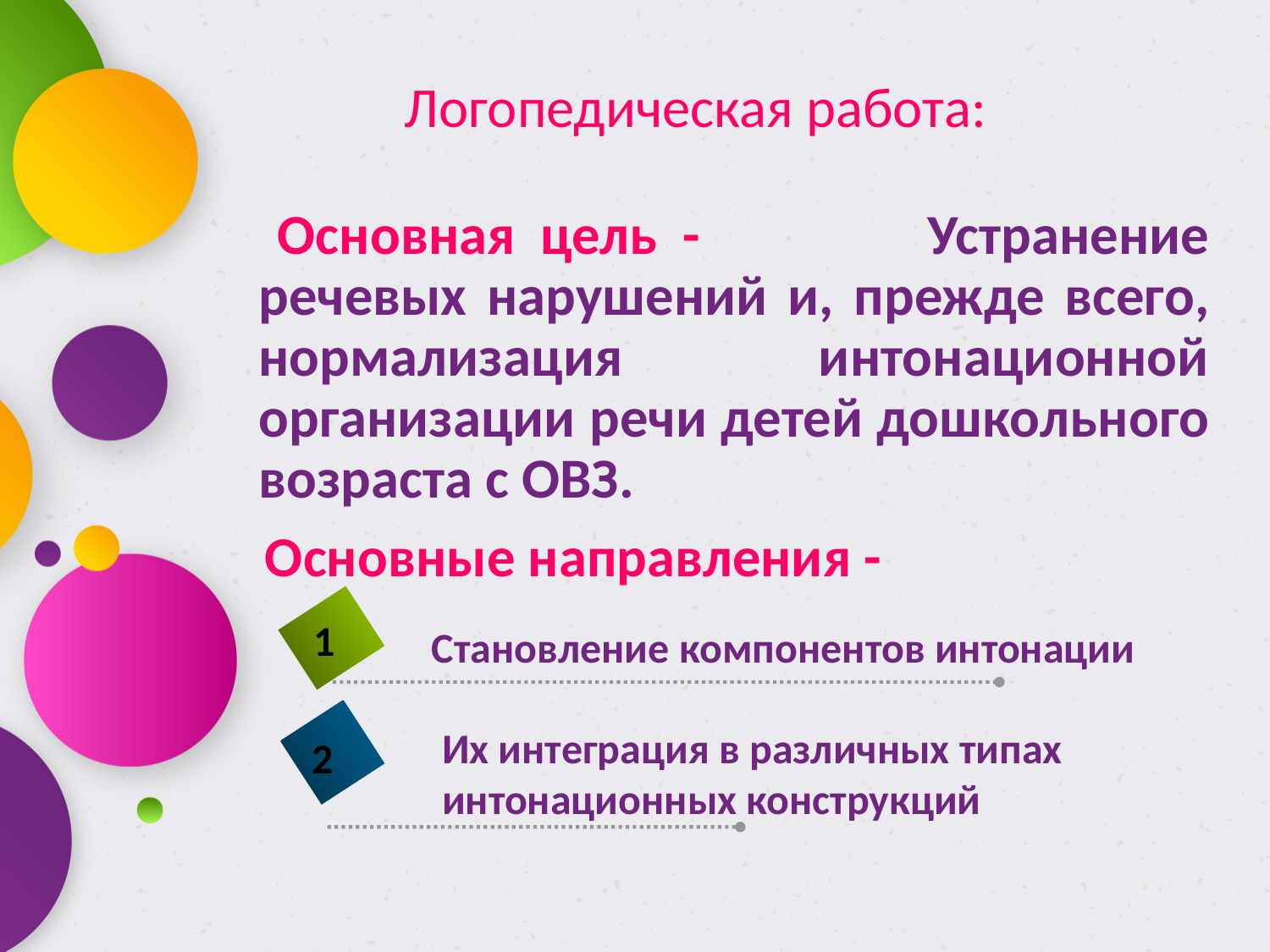

# Логопедическая работа:
  Основная цель -         Устранение речевых нарушений и, прежде всего, нормализация интонационной организации речи детей дошкольного возраста с ОВЗ.
   Основные направления -

1
Становление компонентов интонации

Их интеграция в различных типах  интонационных конструкций
2